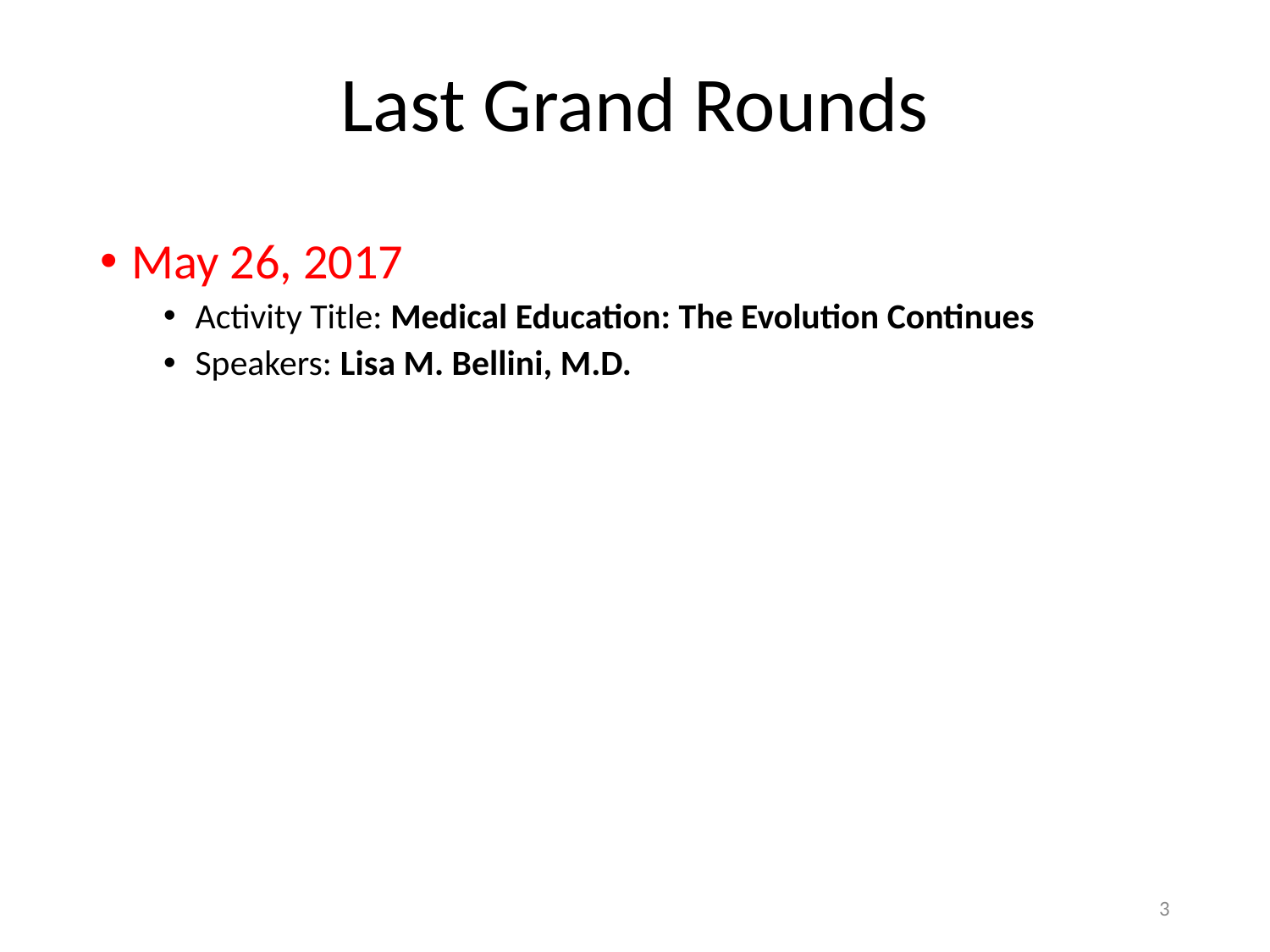

# Last Grand Rounds
May 26, 2017
Activity Title: Medical Education: The Evolution Continues
Speakers: Lisa M. Bellini, M.D.

3